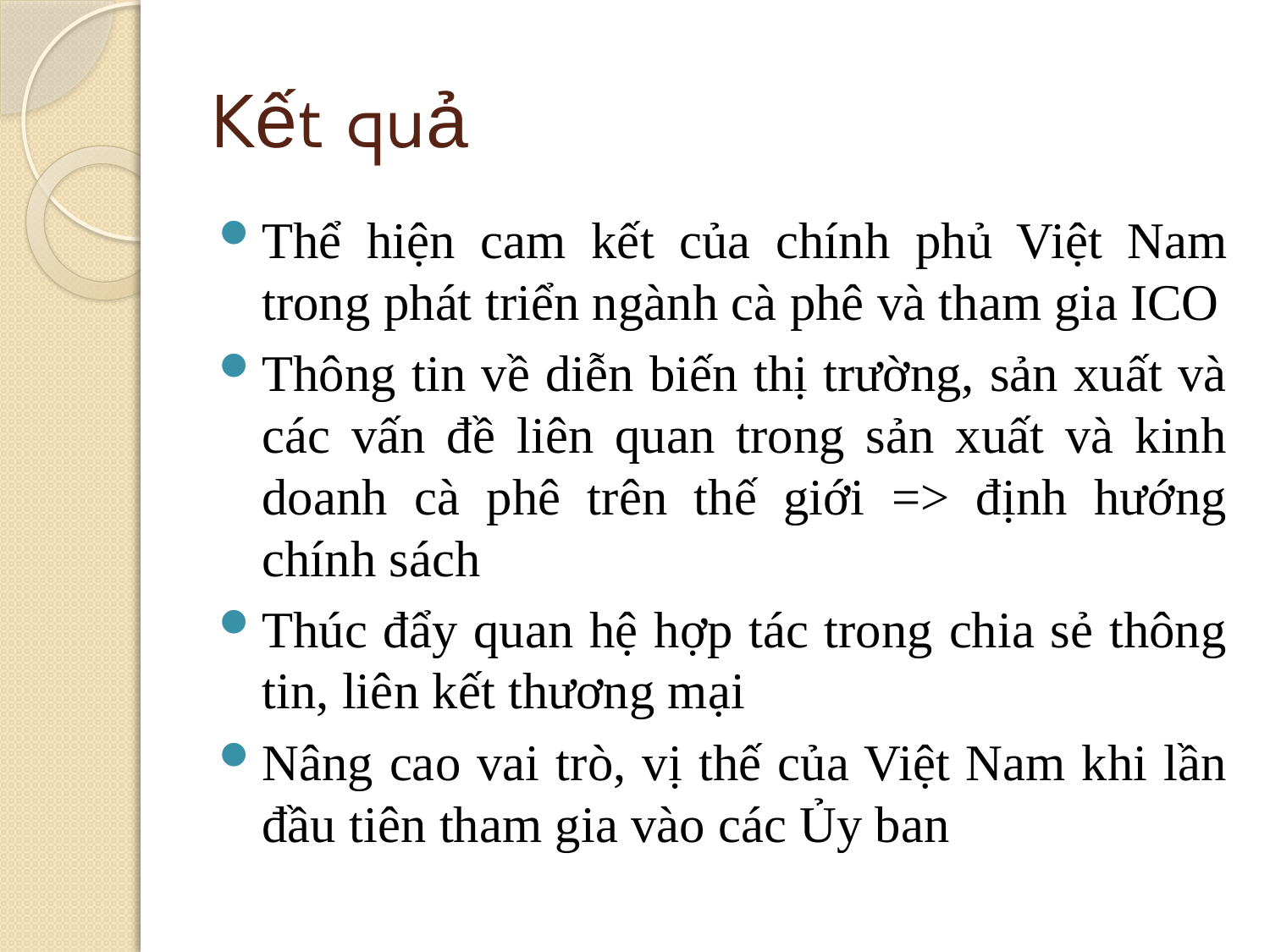

# Kết quả
Thể hiện cam kết của chính phủ Việt Nam trong phát triển ngành cà phê và tham gia ICO
Thông tin về diễn biến thị trường, sản xuất và các vấn đề liên quan trong sản xuất và kinh doanh cà phê trên thế giới => định hướng chính sách
Thúc đẩy quan hệ hợp tác trong chia sẻ thông tin, liên kết thương mại
Nâng cao vai trò, vị thế của Việt Nam khi lần đầu tiên tham gia vào các Ủy ban